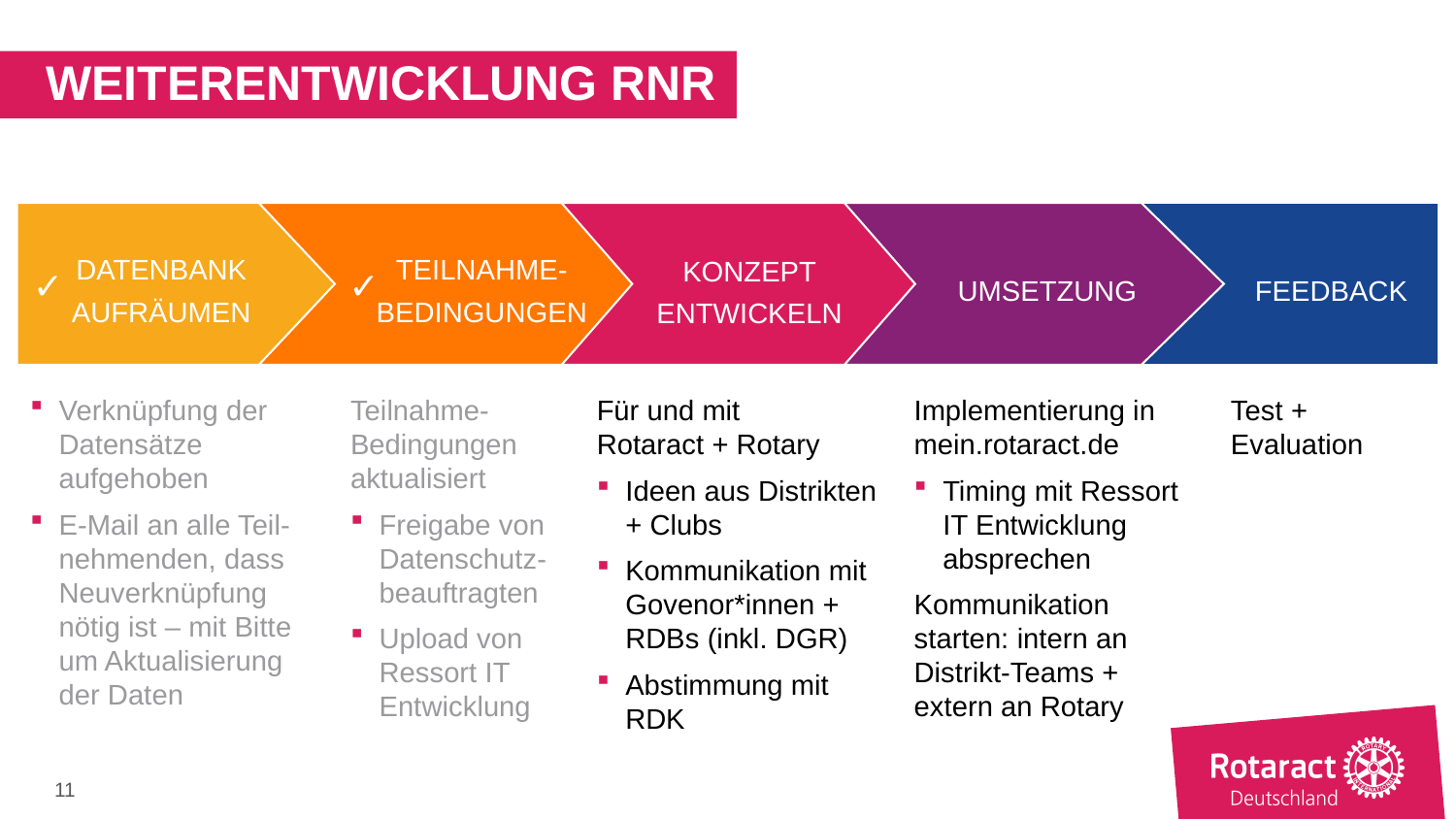

# Weiterentwicklung RNR

Teilnahme-bedingungen
Datenbank aufräumen
Konzept entwickeln
✓
✓
Umsetzung
Feedback
Verknüpfung der Datensätze aufgehoben
E-Mail an alle Teil-nehmenden, dass Neuverknüpfung nötig ist – mit Bitte um Aktualisierung der Daten

Teilnahme-Bedingungen aktualisiert
Freigabe von Datenschutz-beauftragten
Upload von Ressort IT Entwicklung
Für und mit
Rotaract + Rotary
Ideen aus Distrikten + Clubs
Kommunikation mit Govenor*innen + RDBs (inkl. DGR)
Abstimmung mit RDK
Implementierung in mein.rotaract.de
Timing mit Ressort IT Entwicklung absprechen
Kommunikation starten: intern an Distrikt-Teams + extern an Rotary
Test +
Evaluation